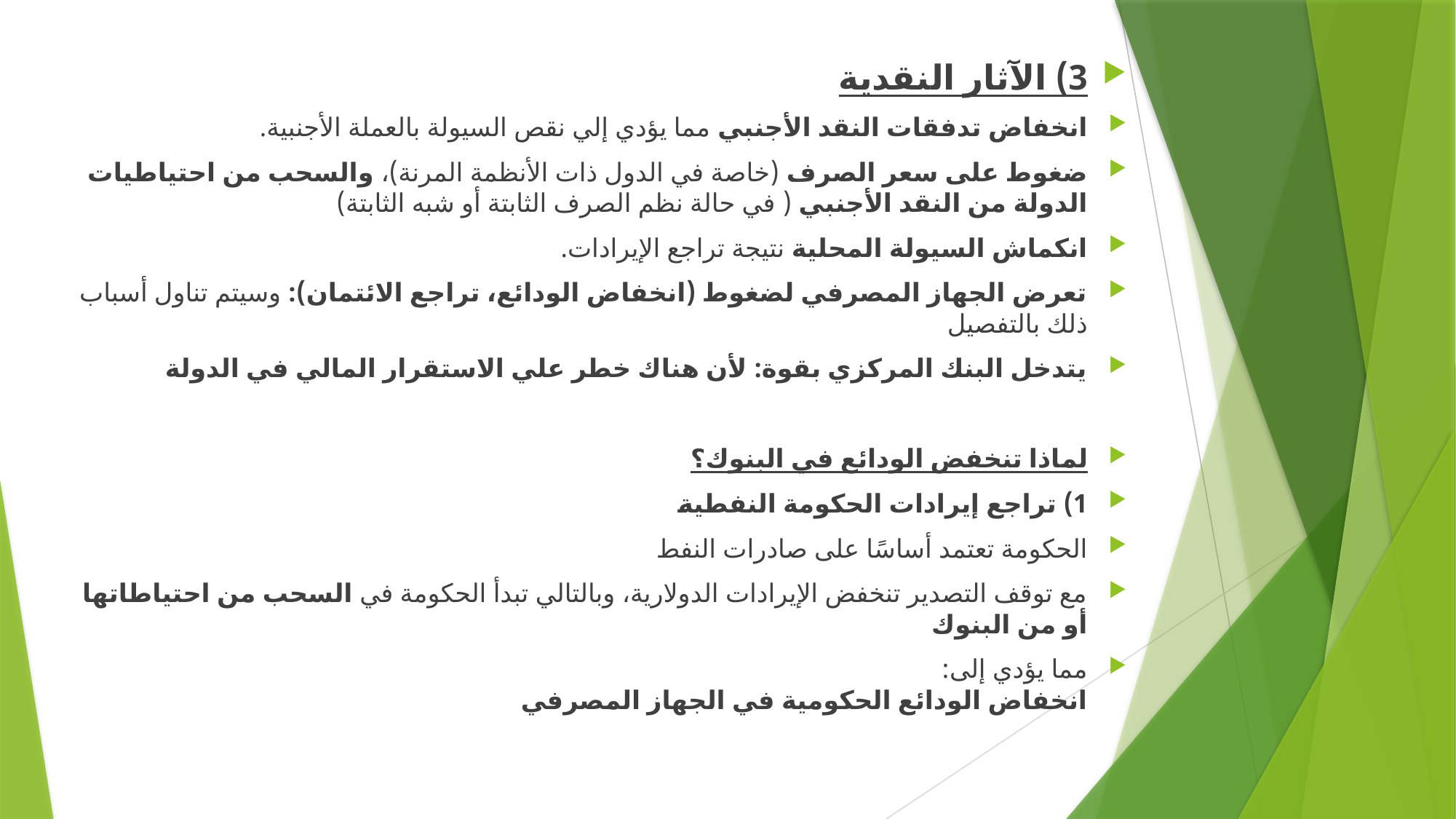

3) الآثار النقدية
انخفاض تدفقات النقد الأجنبي مما يؤدي إلي نقص السيولة بالعملة الأجنبية.
ضغوط على سعر الصرف (خاصة في الدول ذات الأنظمة المرنة)، والسحب من احتياطيات الدولة من النقد الأجنبي ( في حالة نظم الصرف الثابتة أو شبه الثابتة)
انكماش السيولة المحلية نتيجة تراجع الإيرادات.
تعرض الجهاز المصرفي لضغوط (انخفاض الودائع، تراجع الائتمان): وسيتم تناول أسباب ذلك بالتفصيل
يتدخل البنك المركزي بقوة: لأن هناك خطر علي الاستقرار المالي في الدولة

لماذا تنخفض الودائع في البنوك؟
1) تراجع إيرادات الحكومة النفطية
الحكومة تعتمد أساسًا على صادرات النفط
مع توقف التصدير تنخفض الإيرادات الدولارية، وبالتالي تبدأ الحكومة في السحب من احتياطاتها أو من البنوك
مما يؤدي إلى:
انخفاض الودائع الحكومية في الجهاز المصرفي